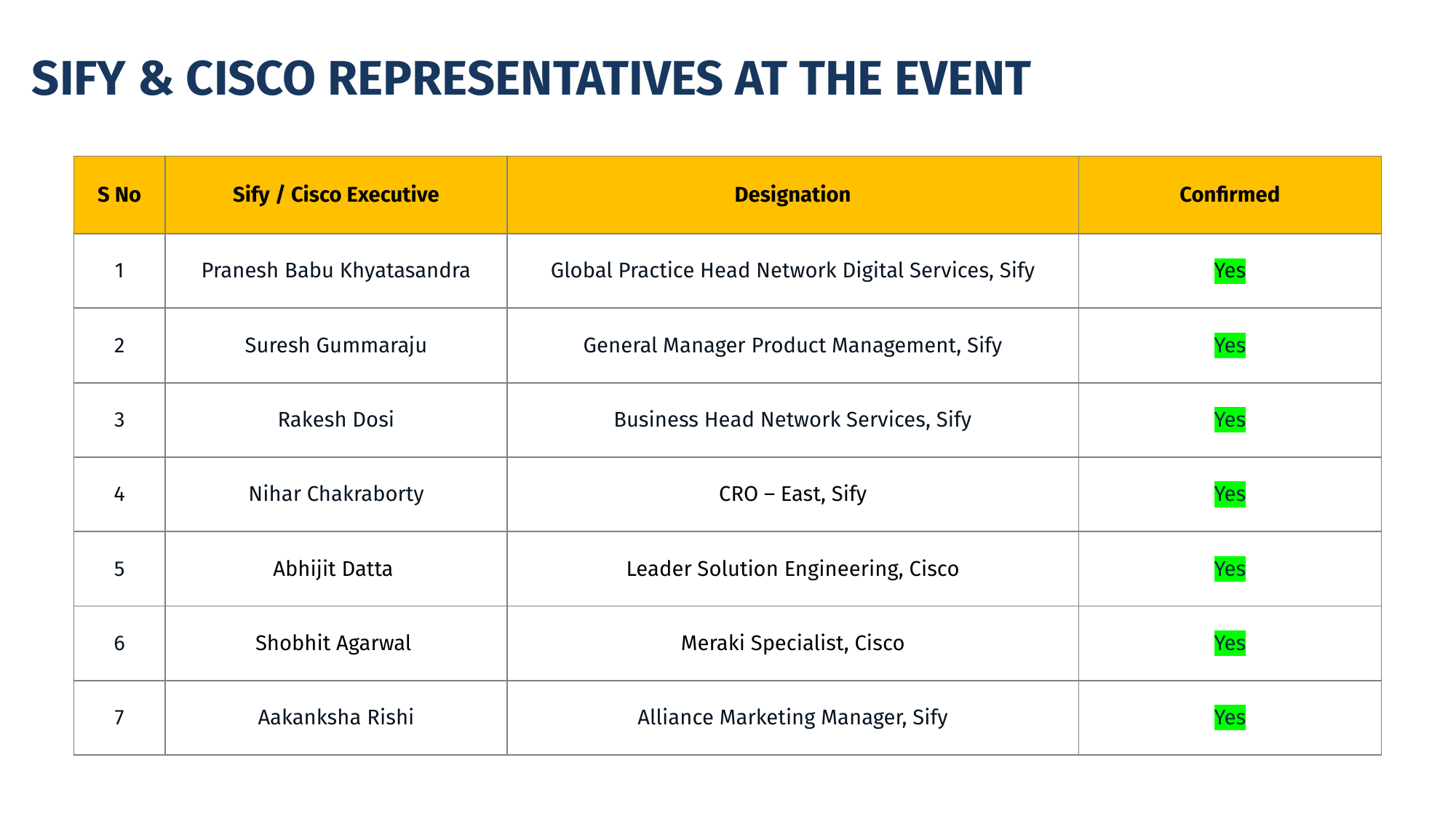

SIFY & CISCO REPRESENTATIVES AT THE EVENT
| S No | Sify / Cisco Executive | Designation | Confirmed |
| --- | --- | --- | --- |
| 1 | Pranesh Babu Khyatasandra | Global Practice Head Network Digital Services, Sify | Yes |
| 2 | Suresh Gummaraju | General Manager Product Management, Sify | Yes |
| 3 | Rakesh Dosi | Business Head Network Services, Sify | Yes |
| 4 | Nihar Chakraborty | CRO – East, Sify | Yes |
| 5 | Abhijit Datta | Leader Solution Engineering, Cisco | Yes |
| 6 | Shobhit Agarwal | Meraki Specialist, Cisco | Yes |
| 7 | Aakanksha Rishi | Alliance Marketing Manager, Sify | Yes |